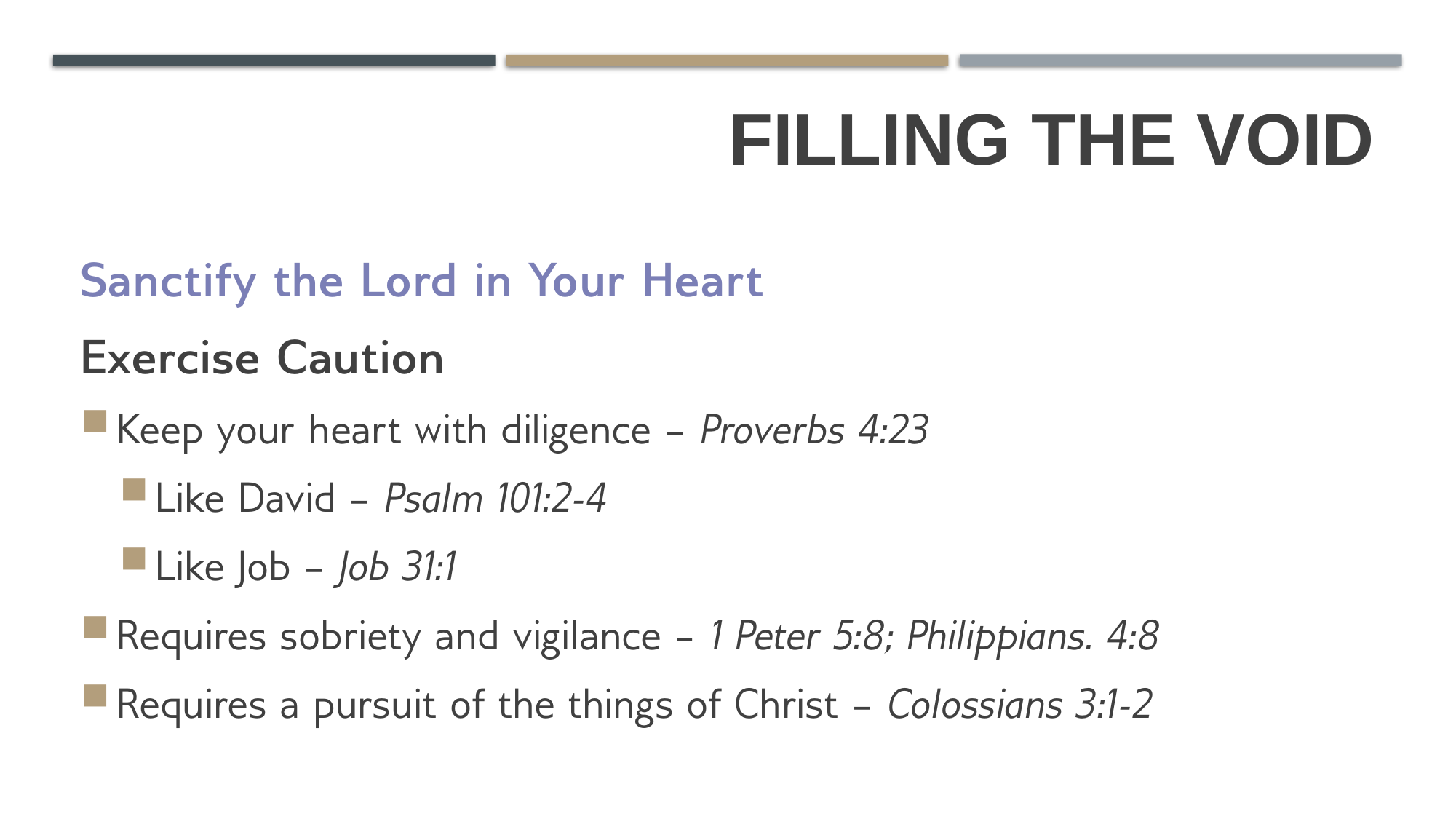

# Filling the Void
Sanctify the Lord in Your Heart
Exercise Caution
Keep your heart with diligence – Proverbs 4:23
Like David – Psalm 101:2-4
Like Job – Job 31:1
Requires sobriety and vigilance – 1 Peter 5:8; Philippians. 4:8
Requires a pursuit of the things of Christ – Colossians 3:1-2